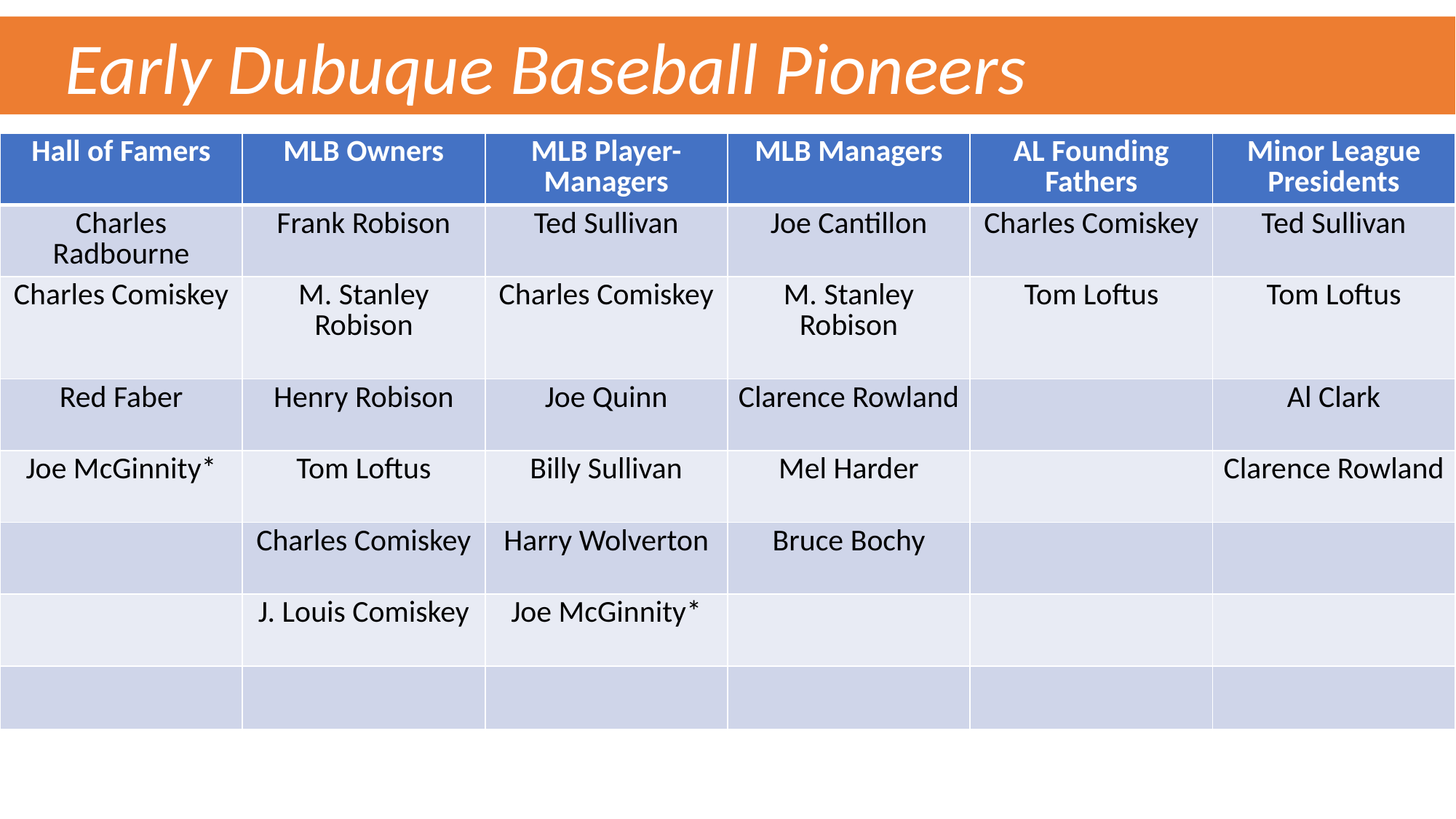

Early Dubuque Baseball Pioneers
| Hall of Famers | MLB Owners | MLB Player-Managers | MLB Managers | AL Founding Fathers | Minor League Presidents |
| --- | --- | --- | --- | --- | --- |
| Charles Radbourne | Frank Robison | Ted Sullivan | Joe Cantillon | Charles Comiskey | Ted Sullivan |
| Charles Comiskey | M. Stanley Robison | Charles Comiskey | M. Stanley Robison | Tom Loftus | Tom Loftus |
| Red Faber | Henry Robison | Joe Quinn | Clarence Rowland |  | Al Clark |
| Joe McGinnity\* | Tom Loftus | Billy Sullivan | Mel Harder |  | Clarence Rowland |
|  | Charles Comiskey | Harry Wolverton | Bruce Bochy |  |  |
|  | J. Louis Comiskey | Joe McGinnity\* |  |  |  |
|  |  |  |  |  |  |